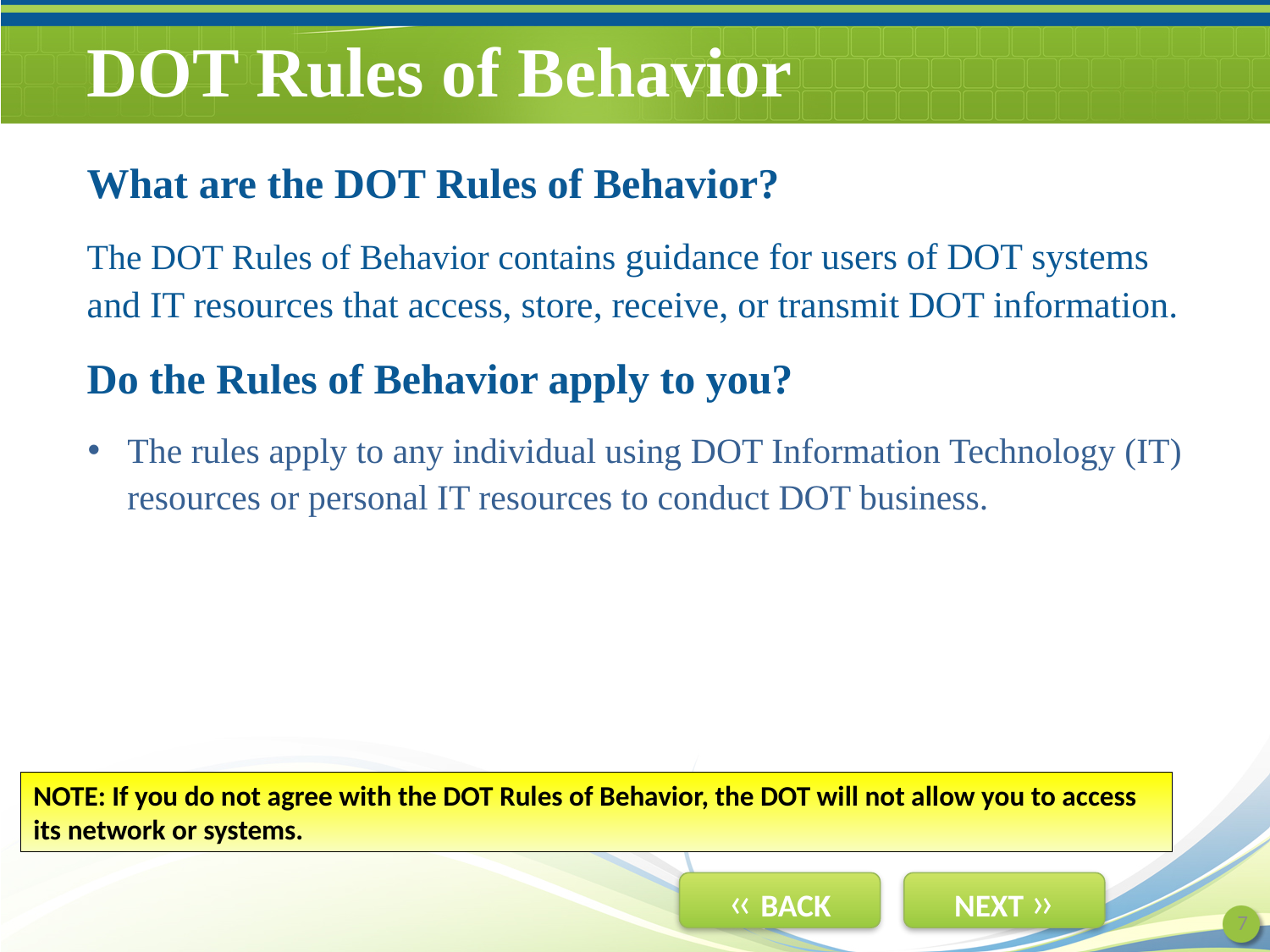

# DOT Rules of Behavior
What are the DOT Rules of Behavior?
The DOT Rules of Behavior contains guidance for users of DOT systems and IT resources that access, store, receive, or transmit DOT information.
Do the Rules of Behavior apply to you?
The rules apply to any individual using DOT Information Technology (IT) resources or personal IT resources to conduct DOT business.
NOTE: If you do not agree with the DOT Rules of Behavior, the DOT will not allow you to access its network or systems.
7